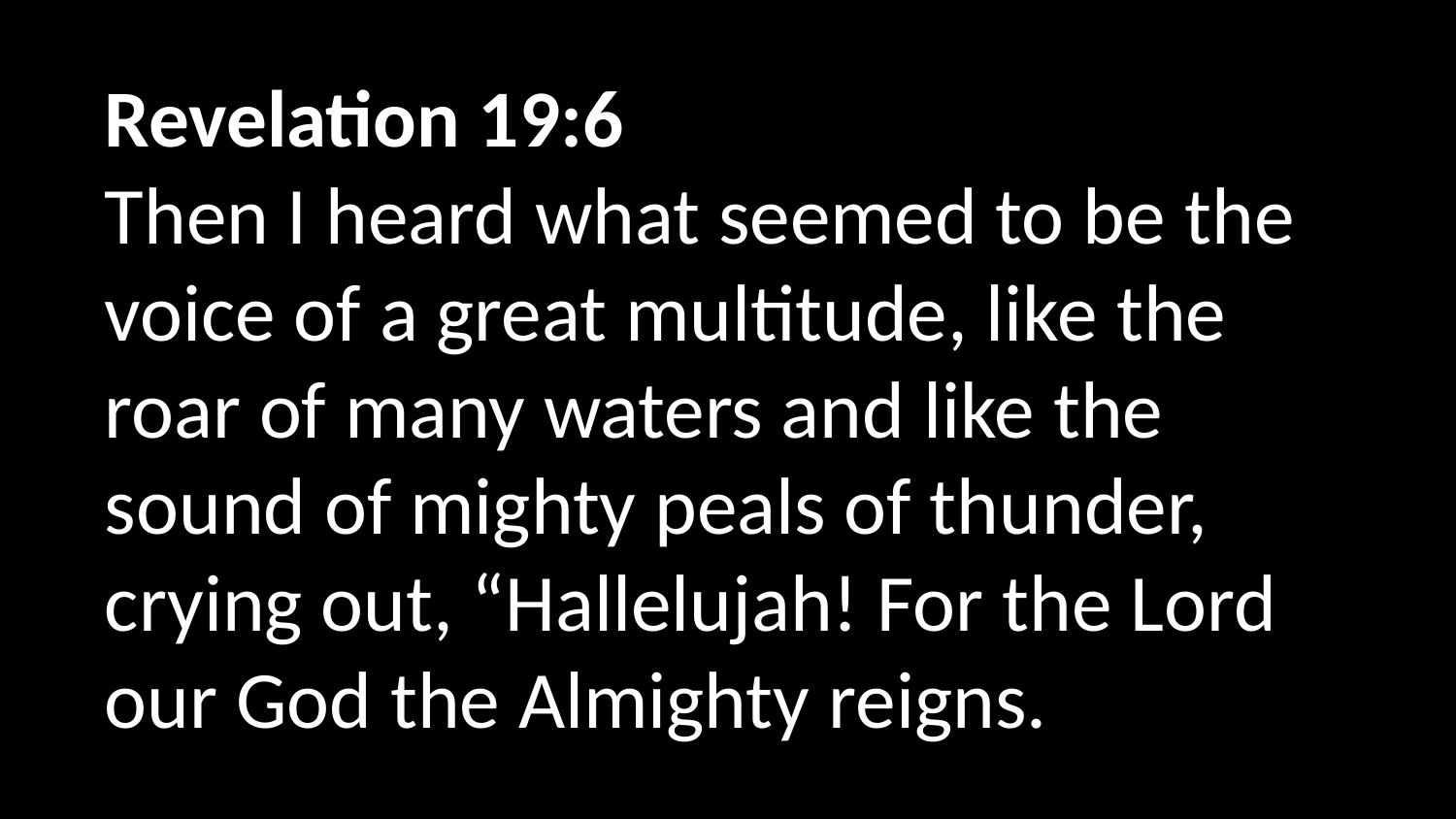

Revelation 19:6
Then I heard what seemed to be the voice of a great multitude, like the roar of many waters and like the sound of mighty peals of thunder, crying out, “Hallelujah! For the Lord our God the Almighty reigns.